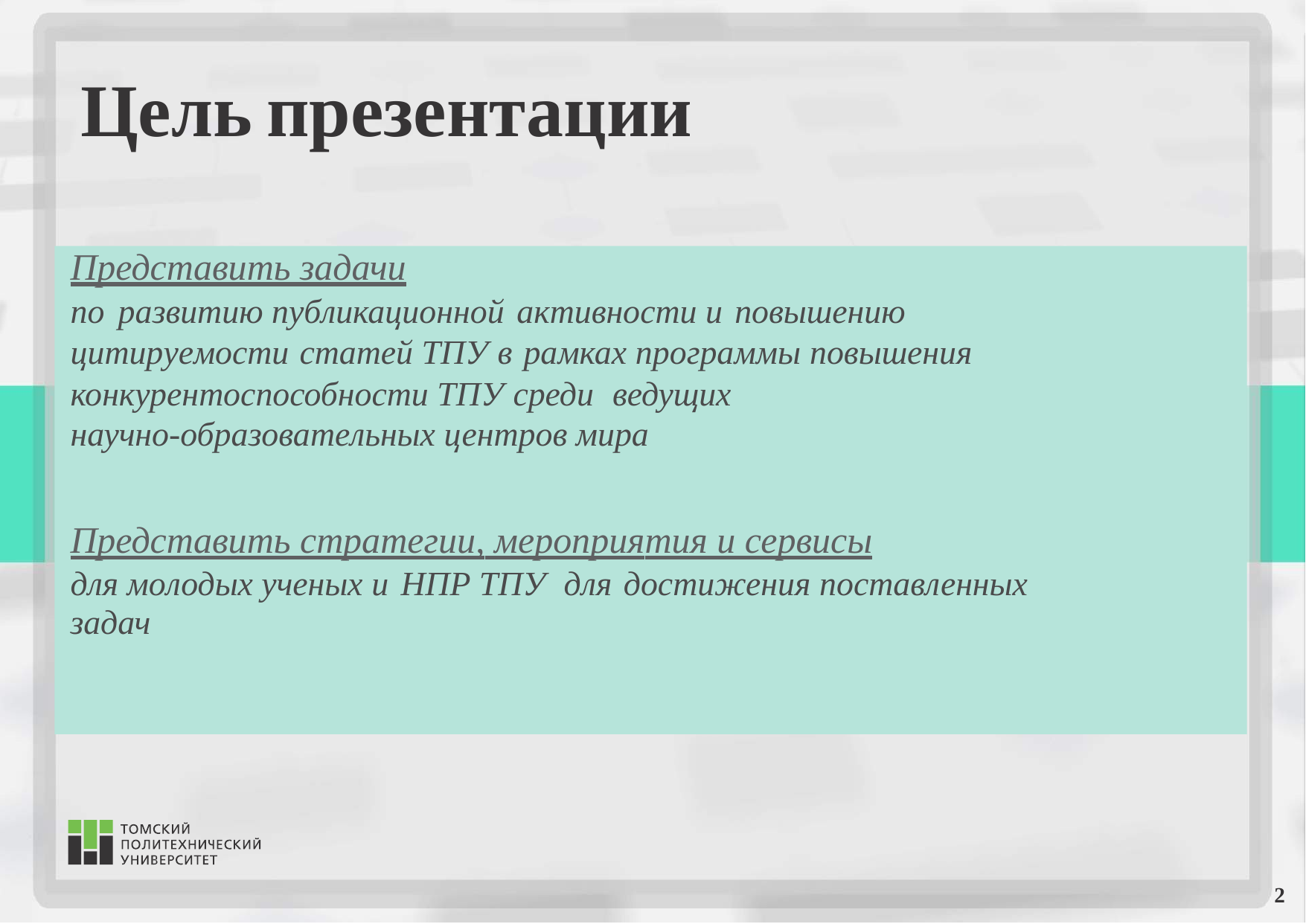

Цель
презентации

Представить задачи
по развитию публикационной активности и повышению
цитируемости статей ТПУ в рамках программы повышения
конкурентоспособности ТПУ среди  ведущих
научно-образовательных центров мира
Представить стратегии, мероприятия и сервисы
для молодых ученых и НПР ТПУ  для достижения поставленных задач

2